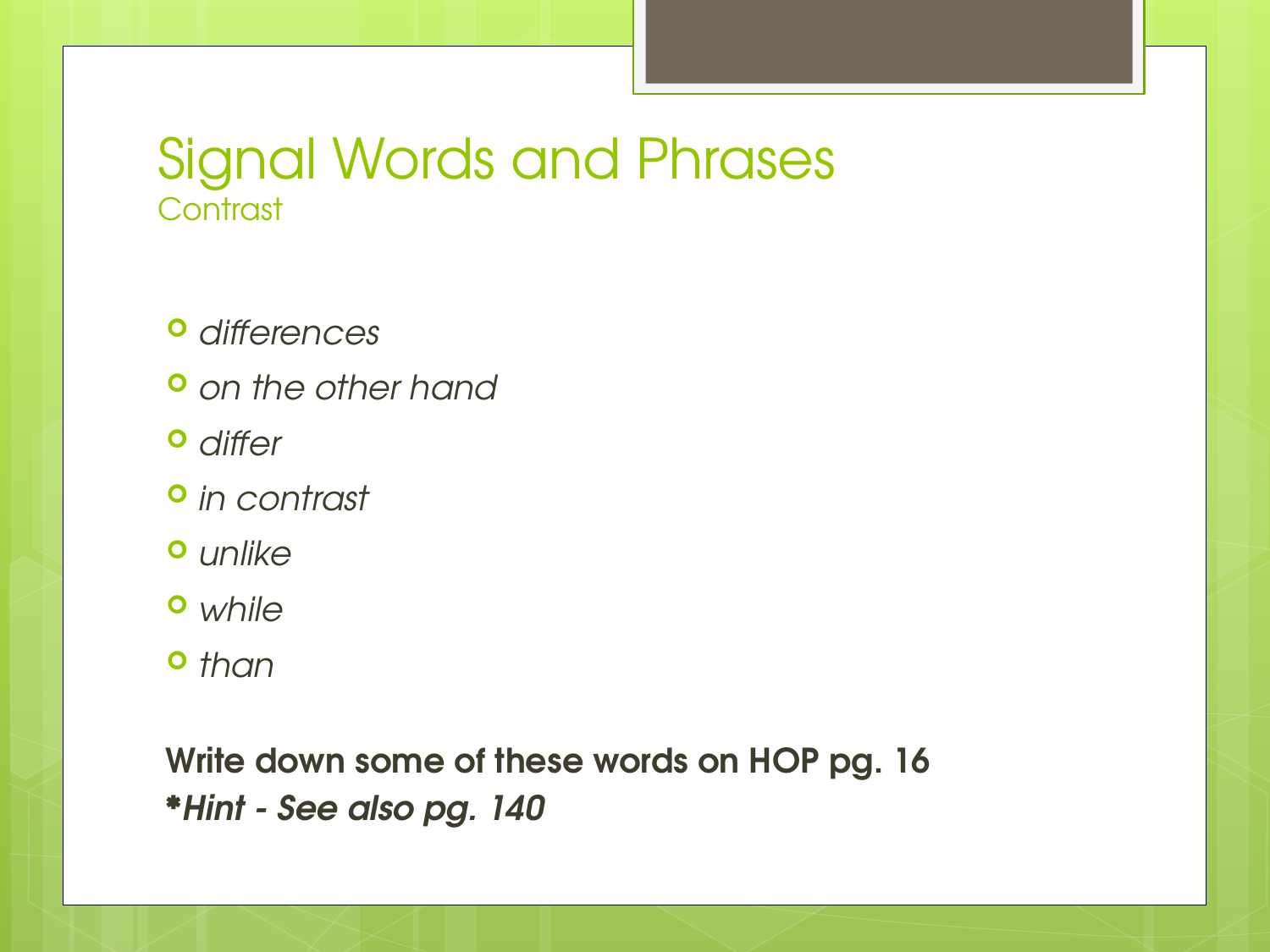

# Signal Words and Phrases Contrast
differences
on the other hand
differ
in contrast
unlike
while
than
Write down some of these words on HOP pg. 16
*Hint - See also pg. 140